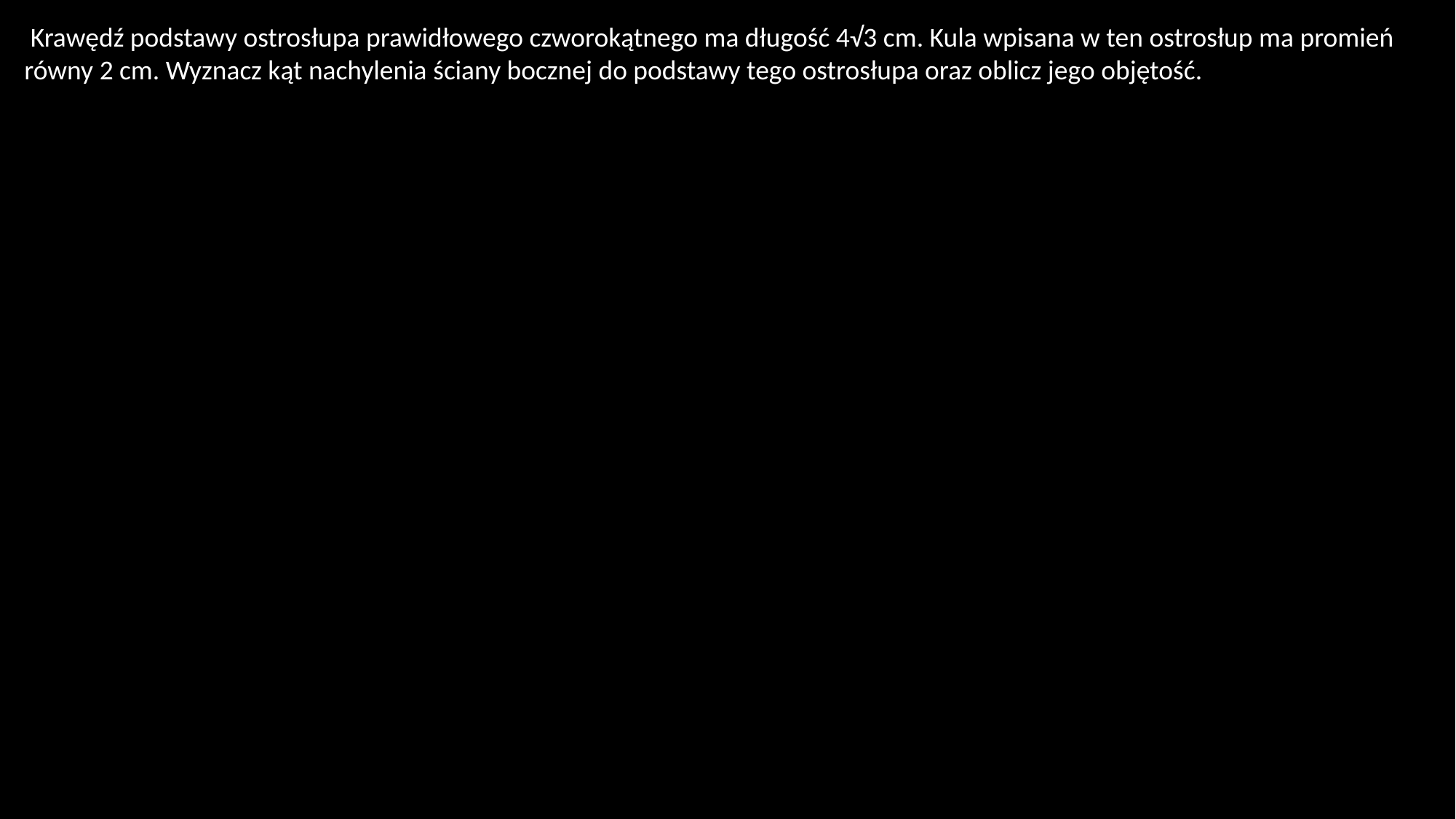

Krawędź podstawy ostrosłupa prawidłowego czworokątnego ma długość 4√3 cm. Kula wpisana w ten ostrosłup ma promień równy 2 cm. Wyznacz kąt nachylenia ściany bocznej do podstawy tego ostrosłupa oraz oblicz jego objętość.